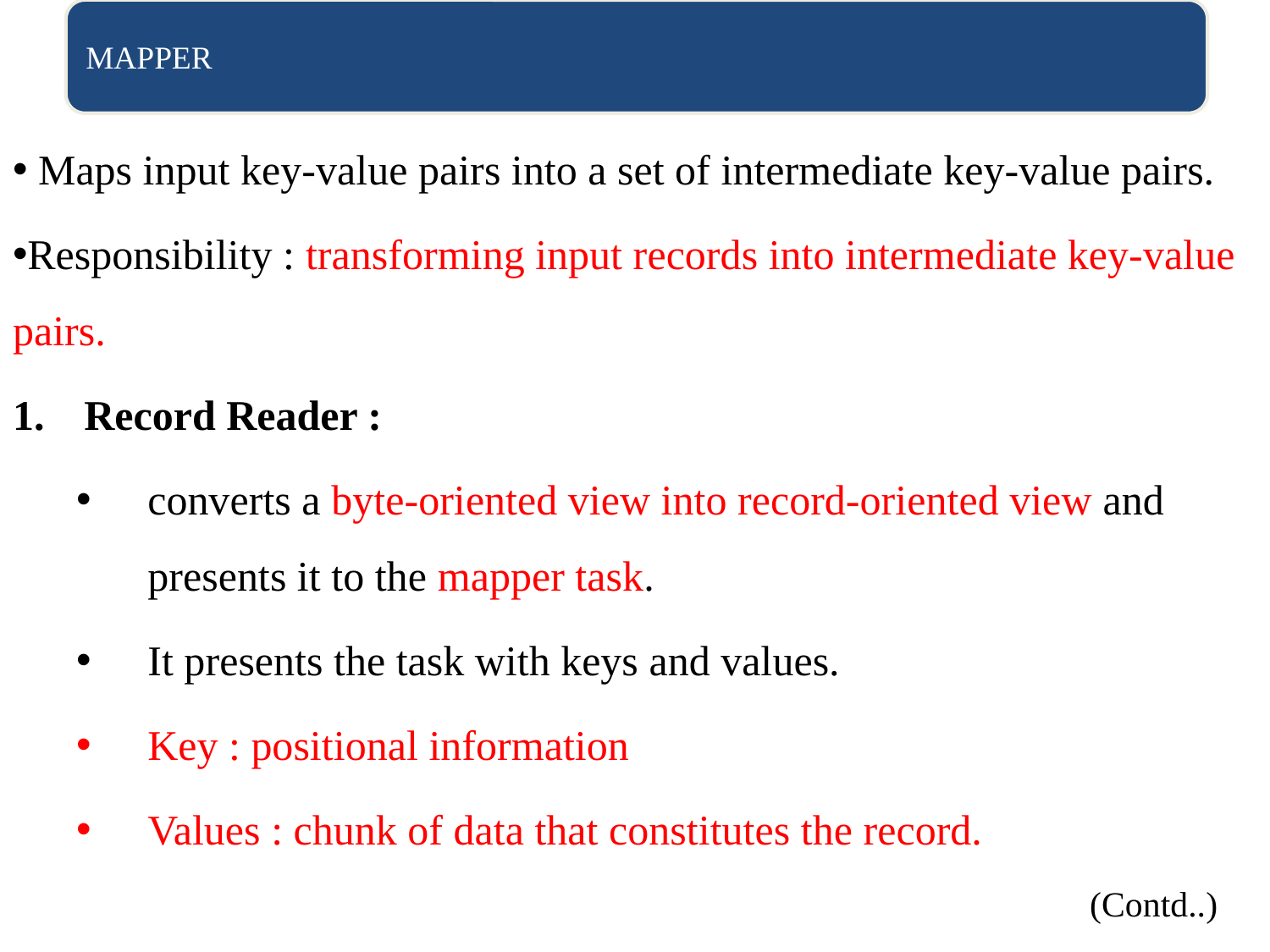

MAPPER
 Maps input key-value pairs into a set of intermediate key-value pairs.
Responsibility : transforming input records into intermediate key-value pairs.
Record Reader :
converts a byte-oriented view into record-oriented view and presents it to the mapper task.
It presents the task with keys and values.
Key : positional information
Values : chunk of data that constitutes the record.
                                                                (Contd..)